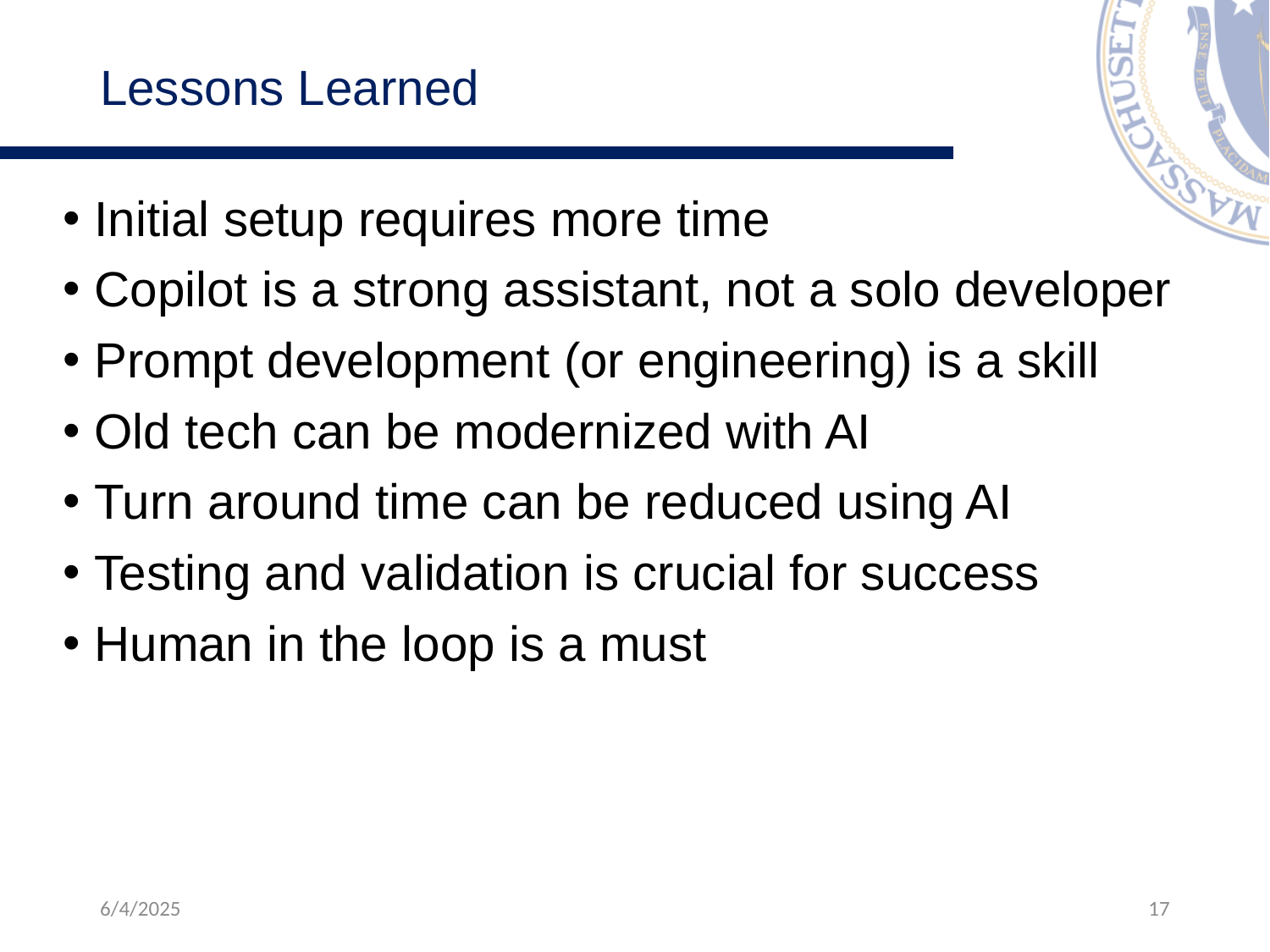

# Lessons Learned
Initial setup requires more time
Copilot is a strong assistant, not a solo developer
Prompt development (or engineering) is a skill
Old tech can be modernized with AI
Turn around time can be reduced using AI
Testing and validation is crucial for success
Human in the loop is a must
6/4/2025
17